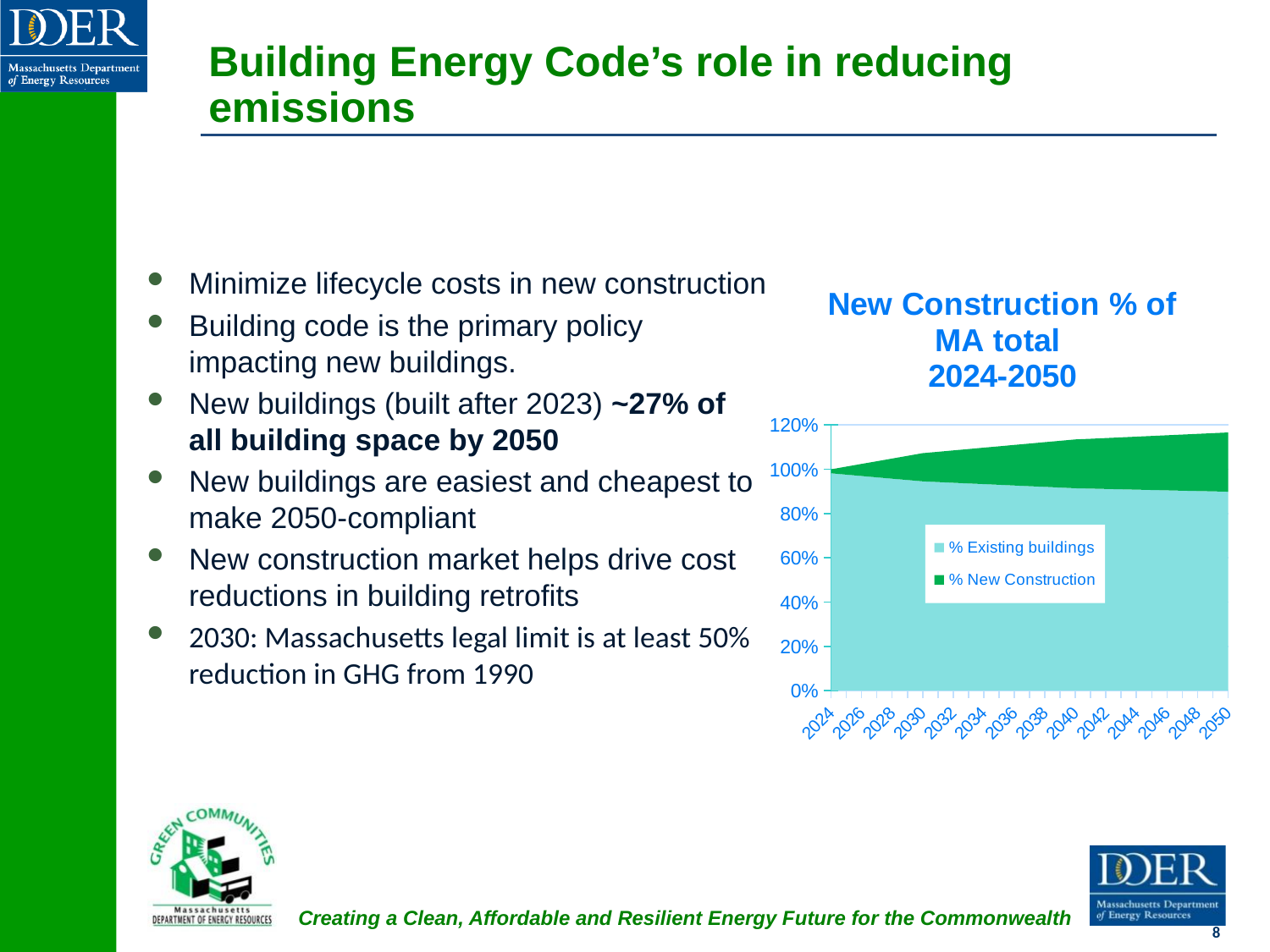

# Building Energy Code’s role in reducing emissions
Minimize lifecycle costs in new construction
Building code is the primary policy impacting new buildings.
New buildings (built after 2023) ~27% of all building space by 2050
New buildings are easiest and cheapest to make 2050-compliant
New construction market helps drive cost reductions in building retrofits
2030: Massachusetts legal limit is at least 50% reduction in GHG from 1990

### Chart: New Construction % of MA total
2024-2050

| Category | % Existing buildings | % New Construction |
|---|---|---|
| 2024 | 0.9818221256525025 | 0.018177874347497618 |
| 2025 | 0.9757628342033364 | 0.036355748694995235 |
| 2026 | 0.969703542754171 | 0.054533623042492874 |
| 2027 | 0.9636442513050048 | 0.0727114973899905 |
| 2028 | 0.9575849598558387 | 0.09088937173748811 |
| 2029 | 0.9515256684066729 | 0.10906724608498573 |
| 2030 | 0.9454663769575069 | 0.12724512043248337 |
| 2031 | 0.94236246923391 | 0.136556843603275 |
| 2032 | 0.9392585615103127 | 0.14586856677406662 |
| 2033 | 0.9361546537867155 | 0.15518028994485825 |
| 2034 | 0.9330507460631184 | 0.16449201311564987 |
| 2035 | 0.9299468383395212 | 0.17380373628644152 |
| 2036 | 0.9268429306159238 | 0.18311545945723318 |
| 2037 | 0.9237390228923267 | 0.1924271826280248 |
| 2038 | 0.9206351151687293 | 0.20173890579881645 |
| 2039 | 0.9175312074451324 | 0.2110506289696081 |
| 2040 | 0.9144272997215346 | 0.22036235214039995 |
| 2041 | 0.9128559808294239 | 0.2250763088167331 |
| 2042 | 0.9112846619373126 | 0.2297902654930662 |
| 2043 | 0.9097133430452018 | 0.23450422216939928 |
| 2044 | 0.9081420241530905 | 0.23921817884573238 |
| 2045 | 0.9065707052609799 | 0.24393213552206547 |
| 2046 | 0.9049993863688687 | 0.24864609219839853 |
| 2047 | 0.9034280674767576 | 0.2533600488747316 |
| 2048 | 0.9018567485846465 | 0.25807400555106474 |
| 2049 | 0.9002854296925354 | 0.2627879622273978 |
| 2050 | 0.8987141108004242 | 0.2675019189037316 |
8